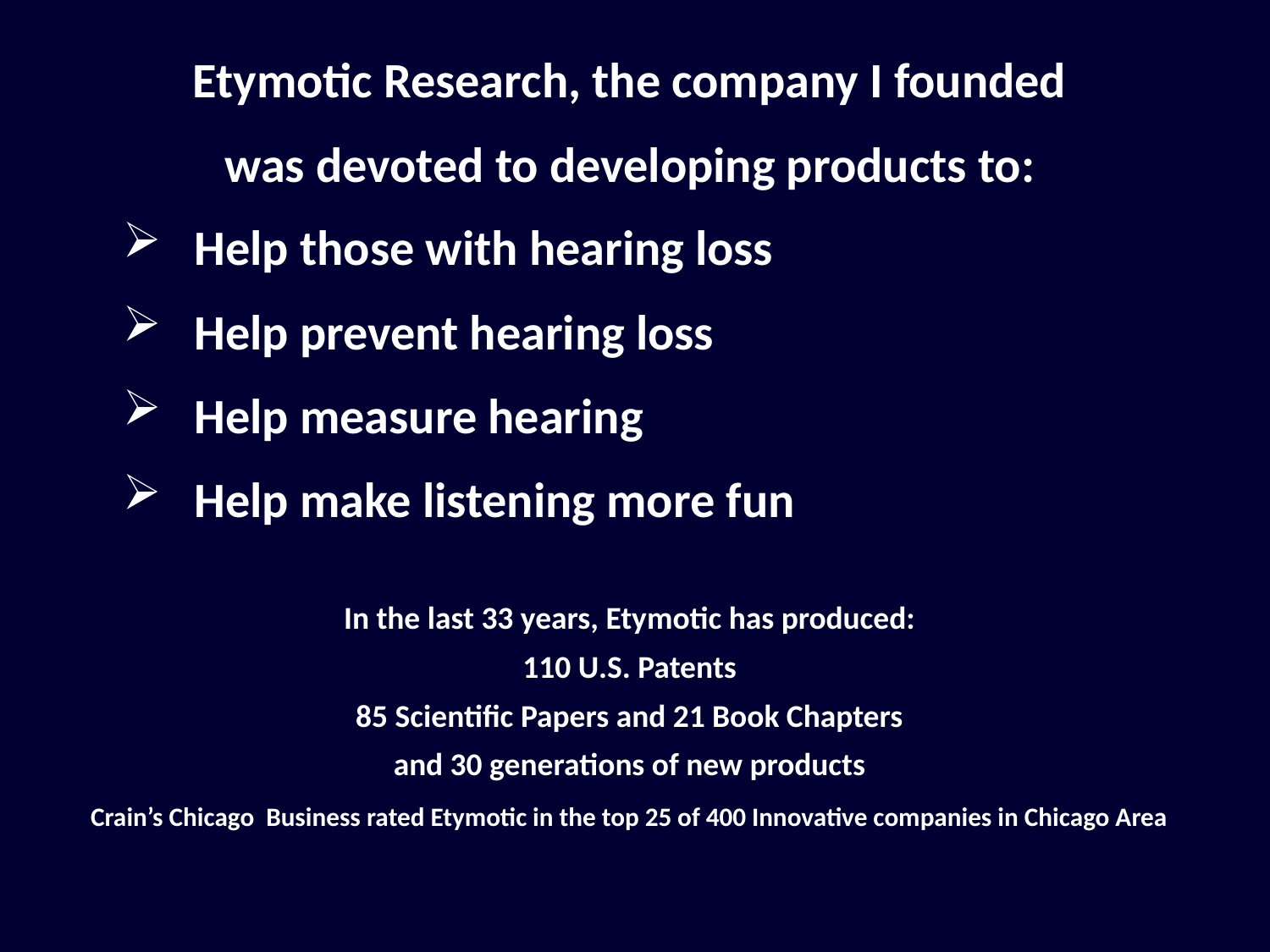

Etymotic Research, the company I founded
was devoted to developing products to:
Help those with hearing loss
Help prevent hearing loss
Help measure hearing
Help make listening more fun

In the last 33 years, Etymotic has produced:
110 U.S. Patents
85 Scientific Papers and 21 Book Chapters
and 30 generations of new products
Crain’s Chicago  Business rated Etymotic in the top 25 of 400 Innovative companies in Chicago Area